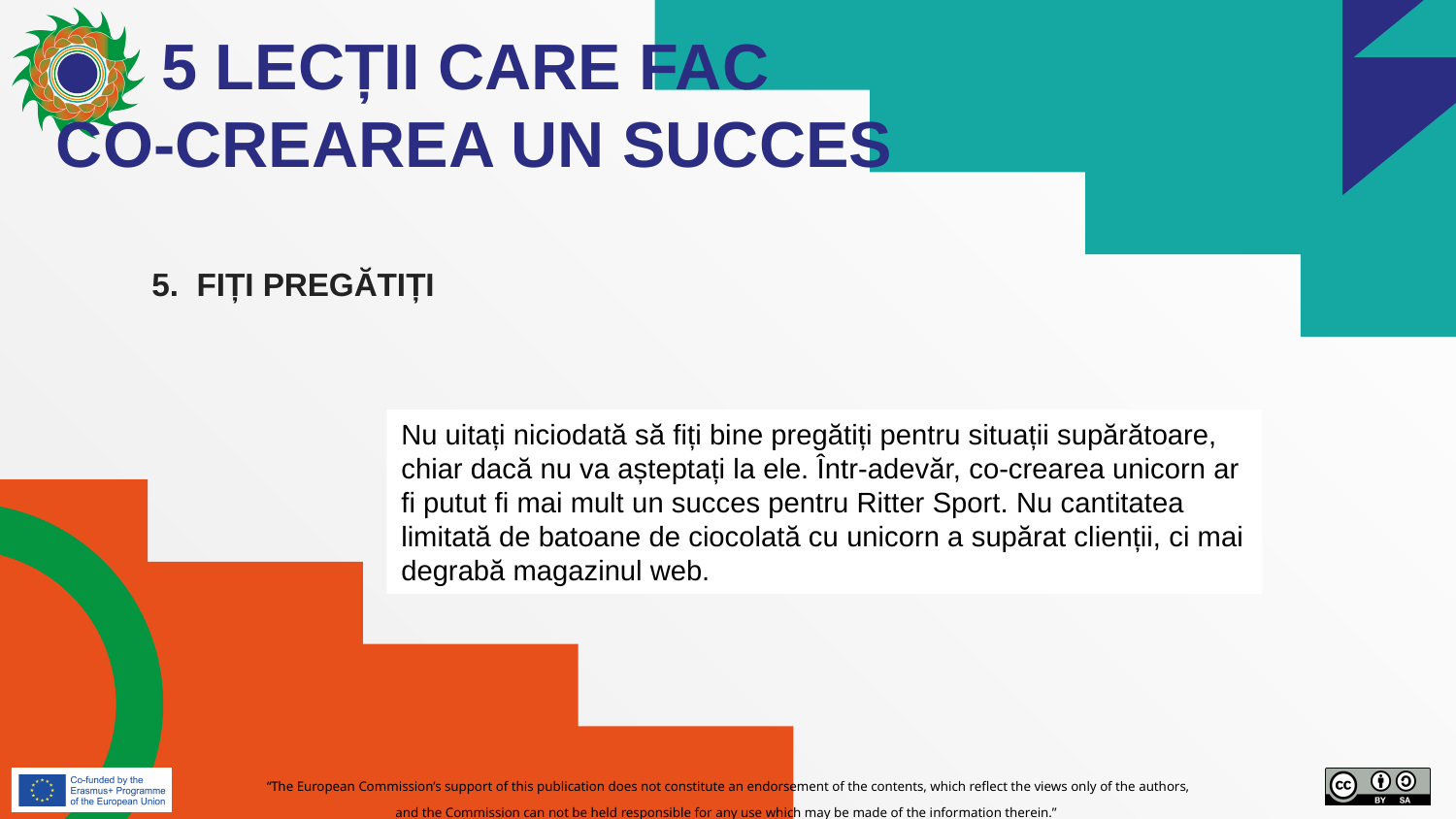

# 5 LECȚII CARE FAC CO-CREAREA UN SUCCES
5.  FIȚI PREGĂTIȚI
Nu uitați niciodată să fiți bine pregătiți pentru situații supărătoare, chiar dacă nu va așteptați la ele. Într-adevăr, co-crearea unicorn ar fi putut fi mai mult un succes pentru Ritter Sport. Nu cantitatea limitată de batoane de ciocolată cu unicorn a supărat clienții, ci mai degrabă magazinul web.